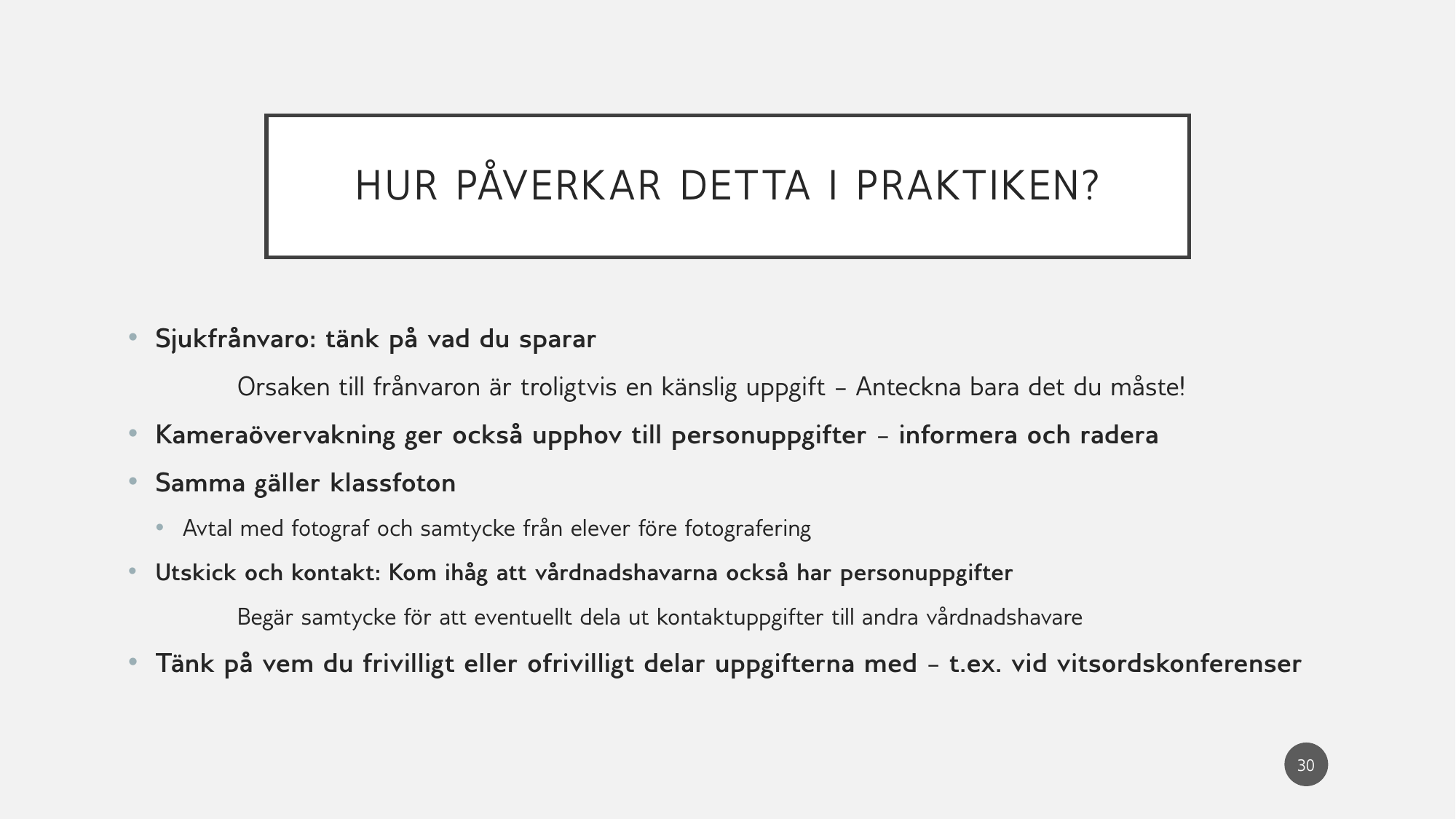

# Hur påverkar detta i praktiken?
Sjukfrånvaro: tänk på vad du sparar
	Orsaken till frånvaron är troligtvis en känslig uppgift – Anteckna bara det du måste!
Kameraövervakning ger också upphov till personuppgifter – informera och radera
Samma gäller klassfoton
Avtal med fotograf och samtycke från elever före fotografering
Utskick och kontakt: Kom ihåg att vårdnadshavarna också har personuppgifter
	Begär samtycke för att eventuellt dela ut kontaktuppgifter till andra vårdnadshavare
Tänk på vem du frivilligt eller ofrivilligt delar uppgifterna med – t.ex. vid vitsordskonferenser
30